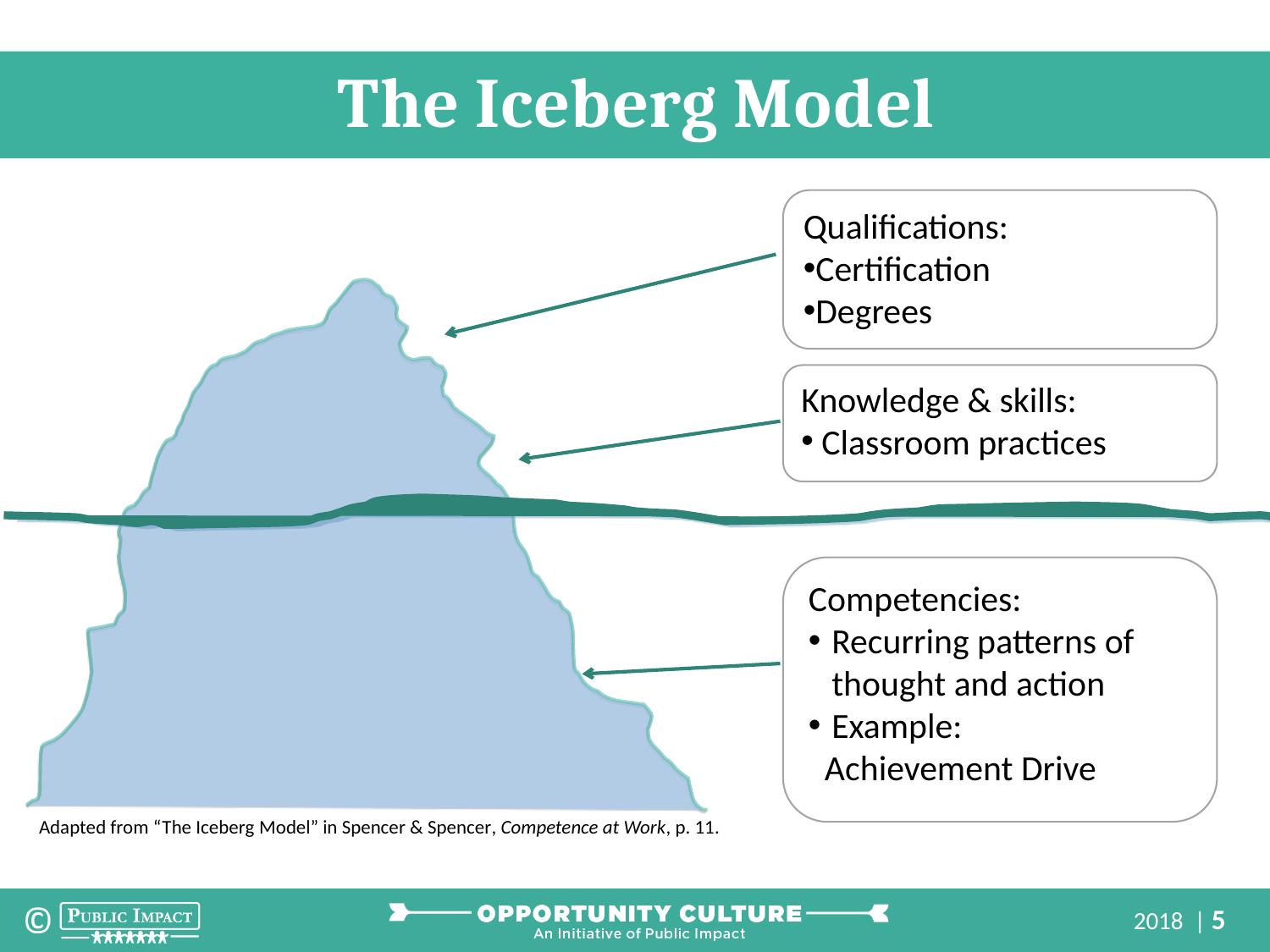

The Iceberg Model
Qualifications:
Certification
Degrees

Knowledge & skills:
 Classroom practices

Competencies:
Recurring patterns of thought and action
Example:
  Achievement Drive

Adapted from “The Iceberg Model” in Spencer & Spencer, Competence at Work, p. 11.